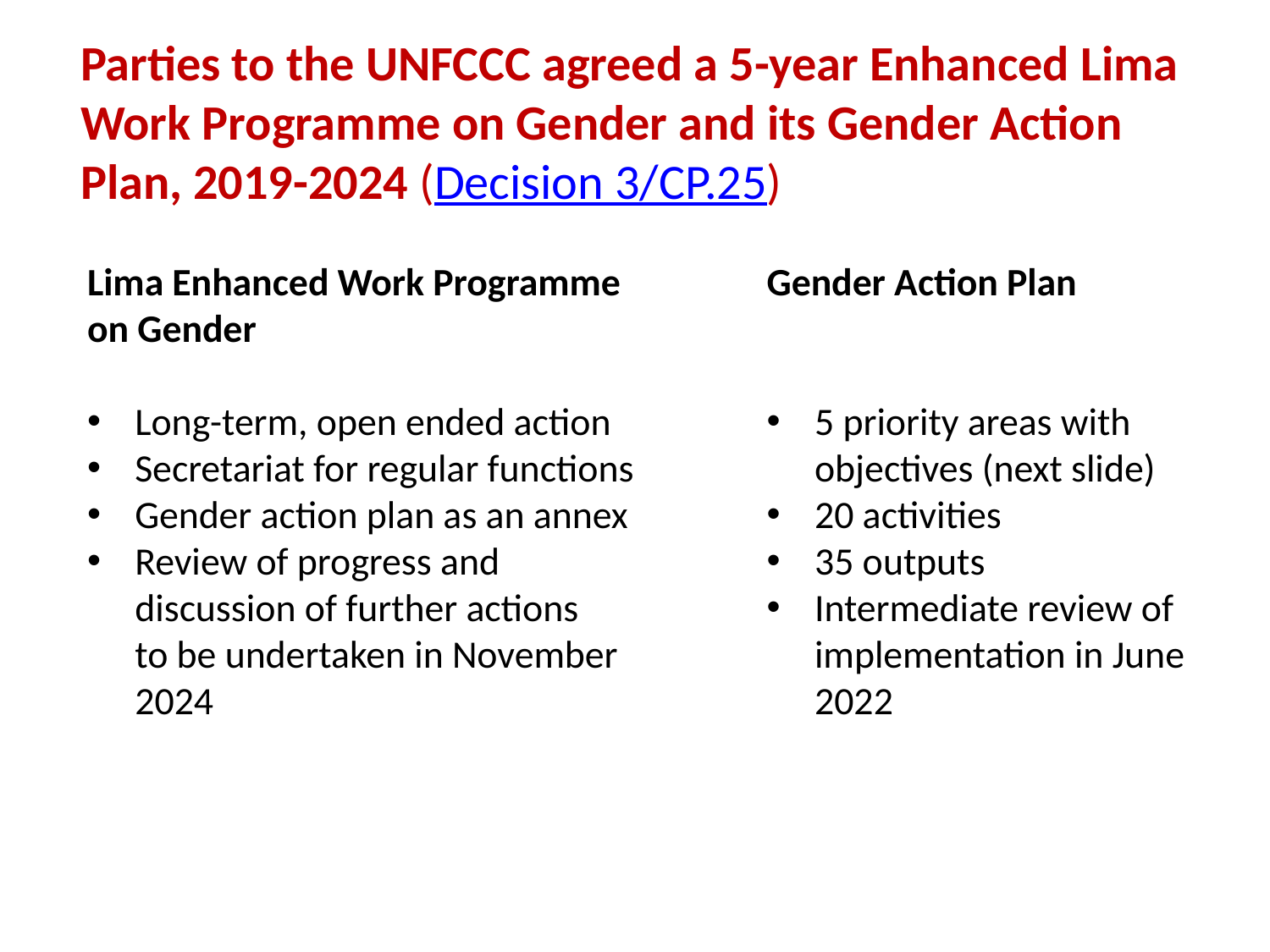

Parties to the UNFCCC agreed a 5-year Enhanced Lima Work Programme on Gender and its Gender Action Plan, 2019-2024 (Decision 3/CP.25)
Lima Enhanced Work Programme on Gender
Long-term, open ended action
Secretariat for regular functions
Gender action plan as an annex
Review of progress and discussion of further actions
to be undertaken in November 2024

Gender Action Plan
5 priority areas with objectives (next slide)
20 activities
35 outputs
Intermediate review of implementation in June 2022